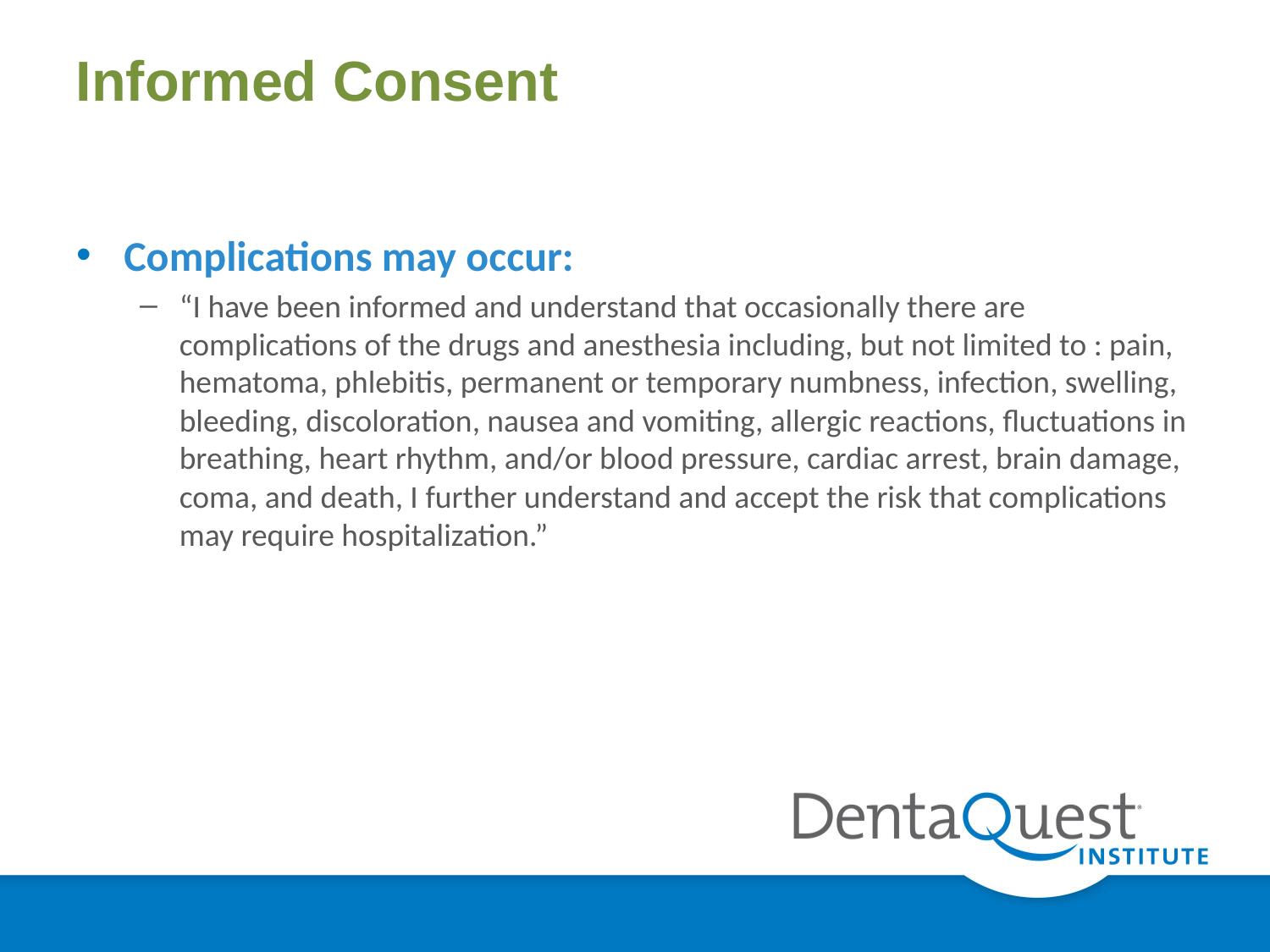

# Informed Consent
Complications may occur:
“I have been informed and understand that occasionally there are complications of the drugs and anesthesia including, but not limited to : pain, hematoma, phlebitis, permanent or temporary numbness, infection, swelling, bleeding, discoloration, nausea and vomiting, allergic reactions, fluctuations in breathing, heart rhythm, and/or blood pressure, cardiac arrest, brain damage, coma, and death, I further understand and accept the risk that complications may require hospitalization.”